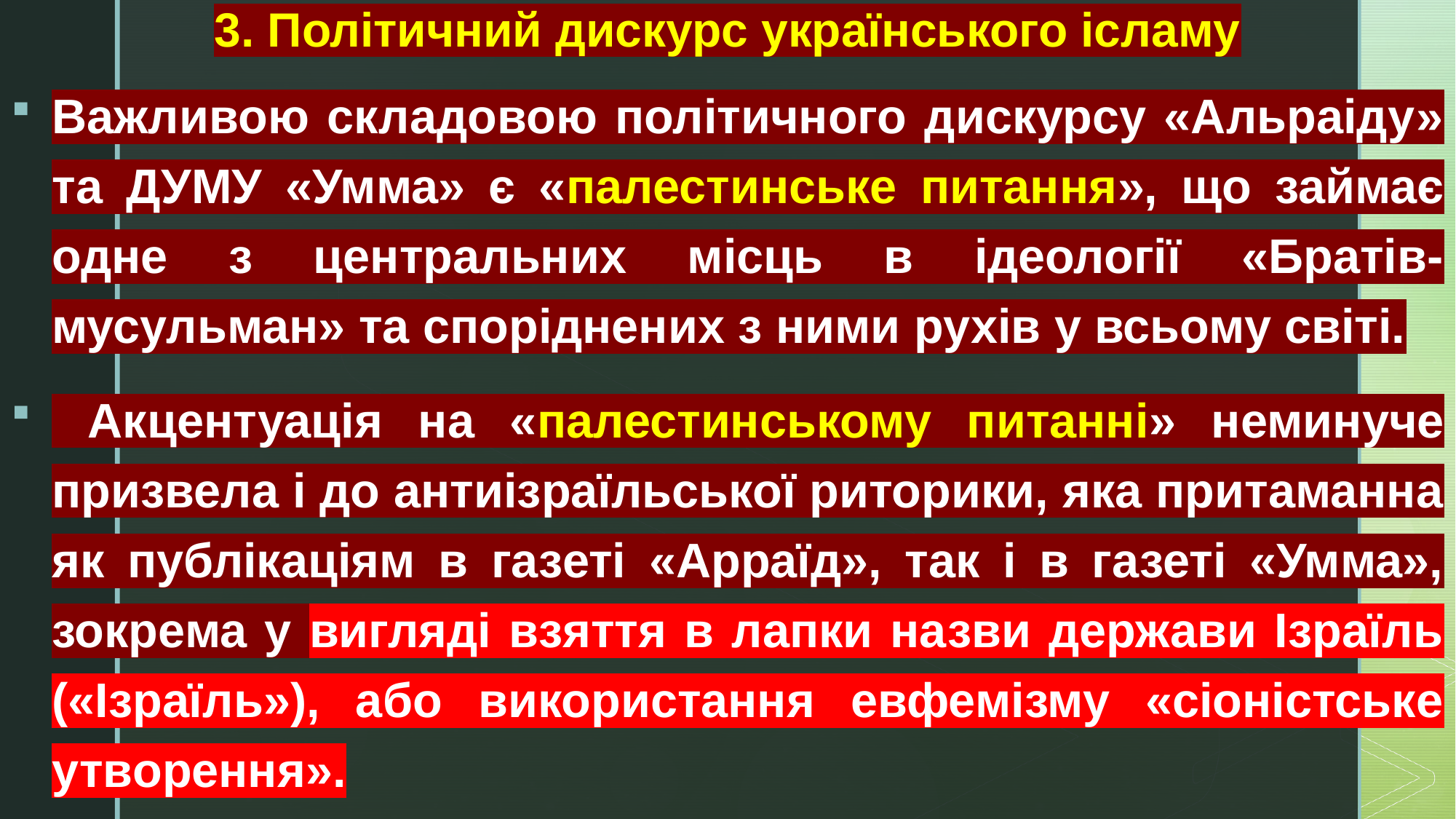

# 3. Політичний дискурс українського ісламу
Важливою складовою політичного дискурсу «Альраіду» та ДУМУ «Умма» є «палестинське питання», що займає одне з центральних місць в ідеології «Братів-мусульман» та споріднених з ними рухів у всьому світі.
 Акцентуація на «палестинському питанні» неминуче призвела і до антиізраїльської риторики, яка притаманна як публікаціям в газеті «Арраїд», так і в газеті «Умма», зокрема у вигляді взяття в лапки назви держави Ізраїль («Ізраїль»), або використання евфемізму «сіоністське утворення».